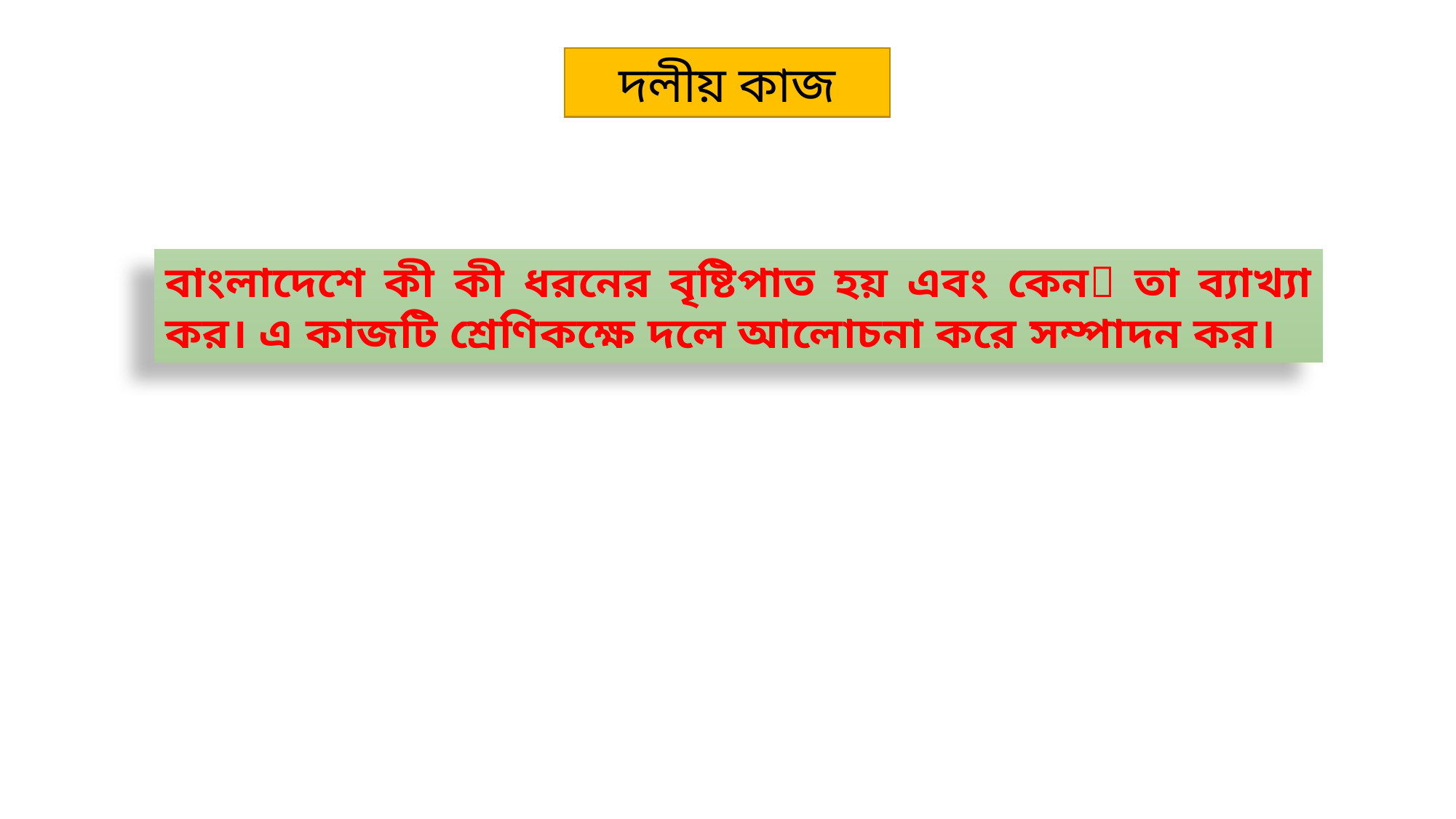

দলীয় কাজ
বাংলাদেশে কী কী ধরনের বৃষ্টিপাত হয় এবং কেন? তা ব্যাখ্যা কর। এ কাজটি শ্রেণিকক্ষে দলে আলোচনা করে সম্পাদন কর।